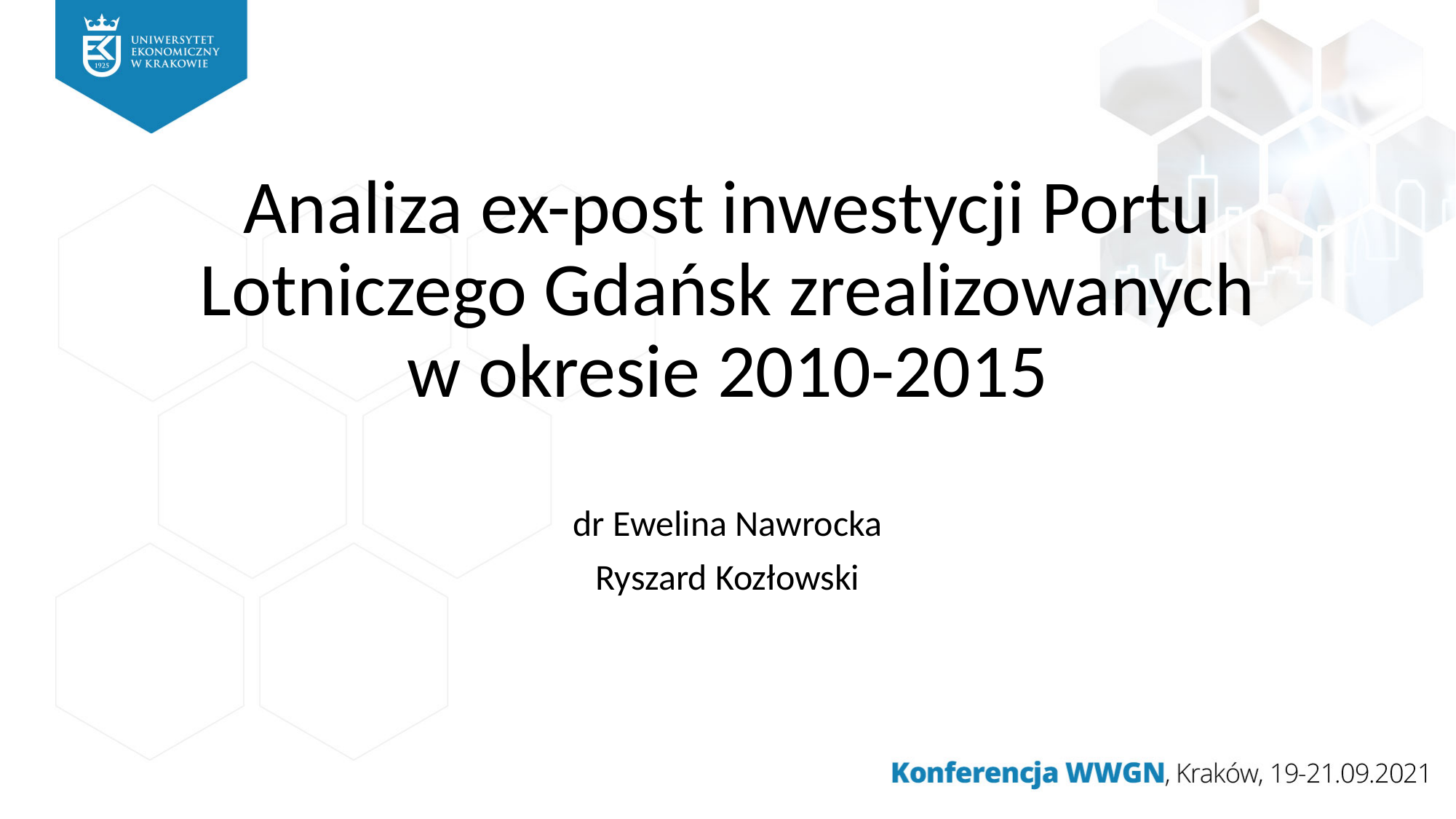

# Analiza ex-post inwestycji Portu Lotniczego Gdańsk zrealizowanych w okresie 2010-2015
dr Ewelina Nawrocka
Ryszard Kozłowski